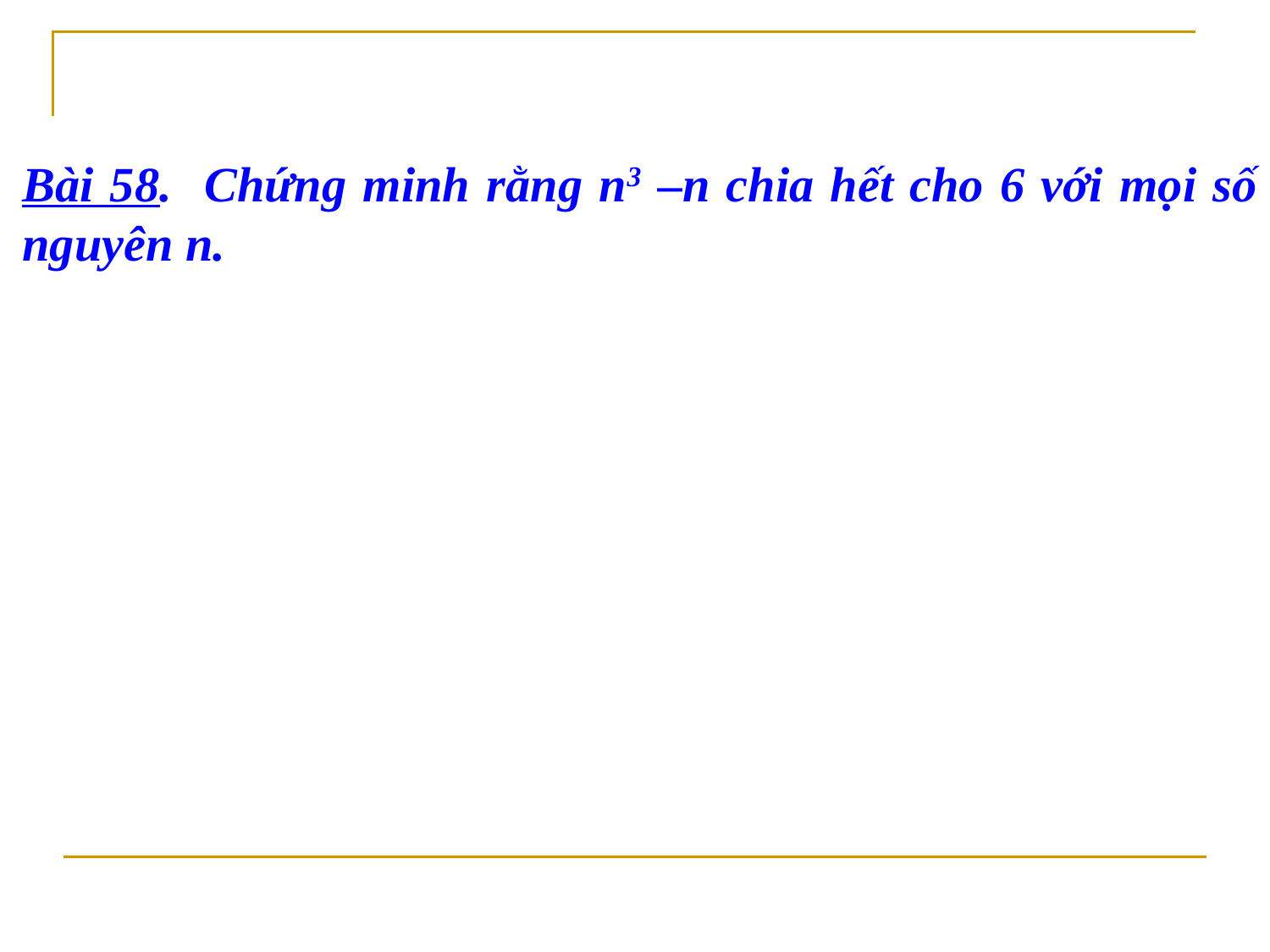

Bài 58.  Chứng minh rằng n3 –n chia hết cho 6 với mọi số nguyên n.